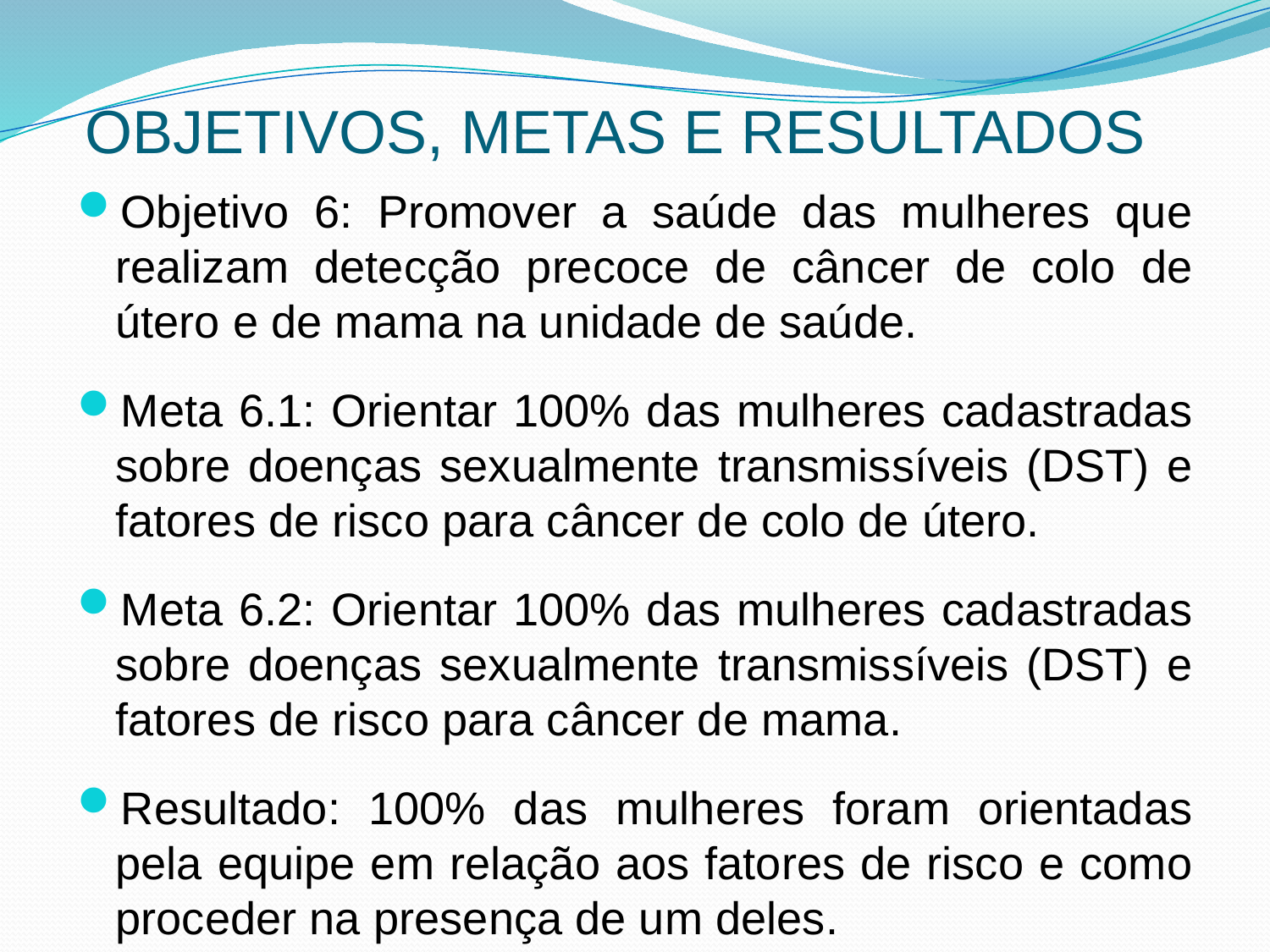

# OBJETIVOS, METAS E RESULTADOS
Objetivo 6: Promover a saúde das mulheres que realizam detecção precoce de câncer de colo de útero e de mama na unidade de saúde.

Meta 6.1: Orientar 100% das mulheres cadastradas sobre doenças sexualmente transmissíveis (DST) e fatores de risco para câncer de colo de útero.

Meta 6.2: Orientar 100% das mulheres cadastradas sobre doenças sexualmente transmissíveis (DST) e fatores de risco para câncer de mama.

Resultado: 100% das mulheres foram orientadas pela equipe em relação aos fatores de risco e como proceder na presença de um deles.